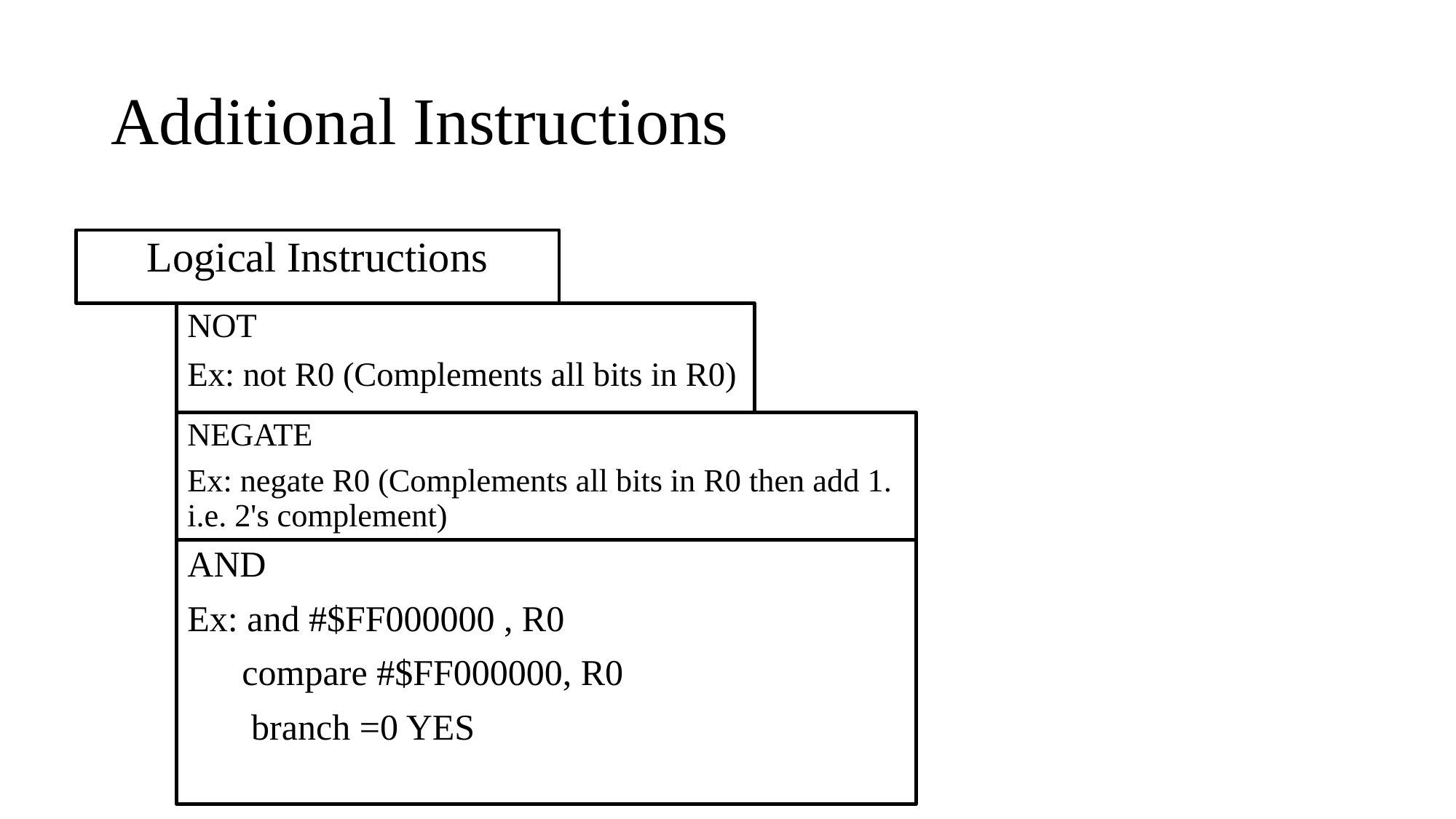

# Additional Instructions
Logical Instructions
NOT
Ex: not R0 (Complements all bits in R0)
NEGATE
Ex: negate R0 (Complements all bits in R0 then add 1. i.e. 2's complement)
AND
Ex: and #$FF000000 , R0
      compare #$FF000000, R0
       branch =0 YES